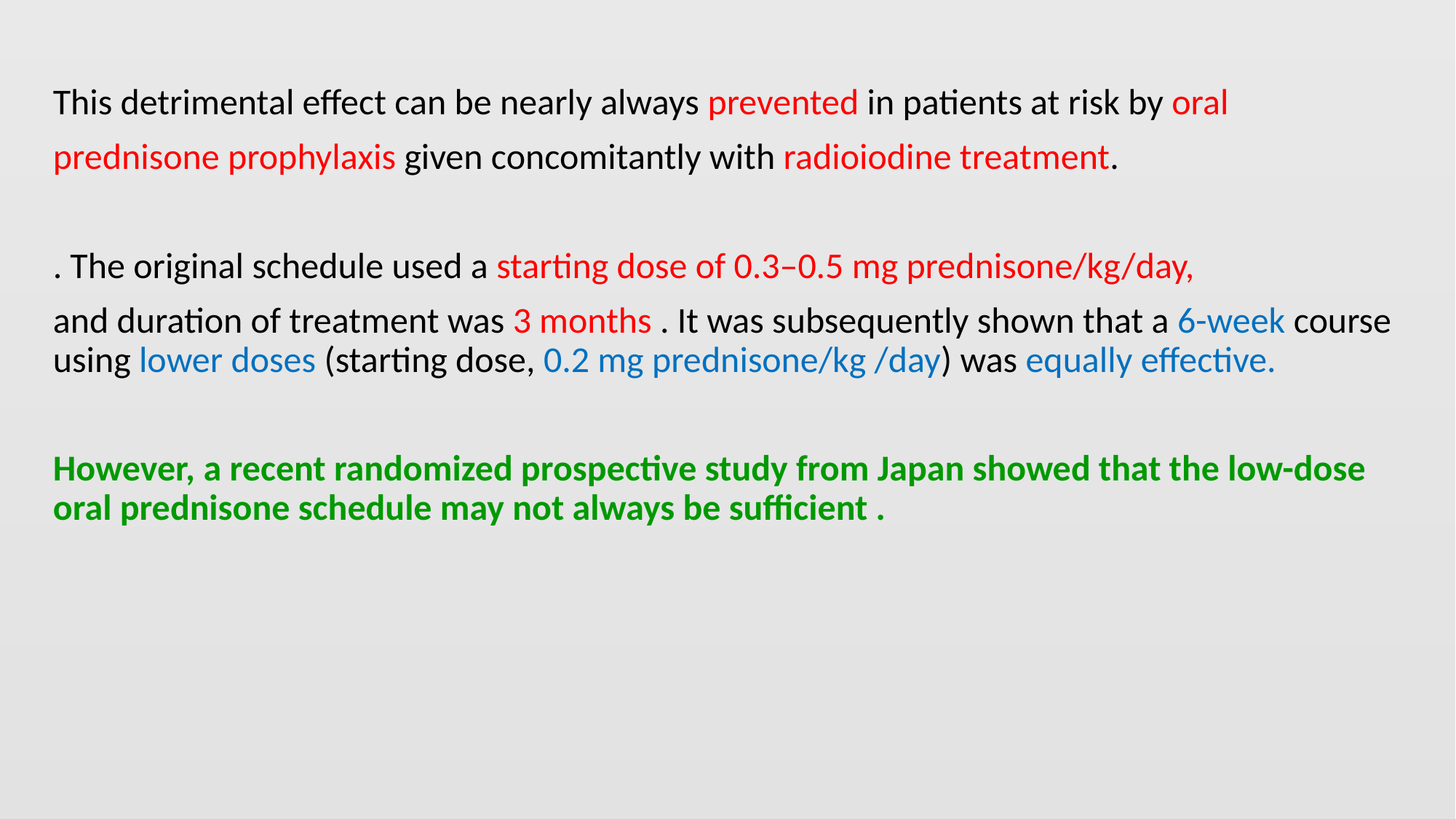

#
This detrimental effect can be nearly always prevented in patients at risk by oral
prednisone prophylaxis given concomitantly with radioiodine treatment.

. The original schedule used a starting dose of 0.3–0.5 mg prednisone/kg/day,
and duration of treatment was 3 months . It was subsequently shown that a 6-week course using lower doses (starting dose, 0.2 mg prednisone/kg /day) was equally effective.

However, a recent randomized prospective study from Japan showed that the low-dose oral prednisone schedule may not always be sufficient .